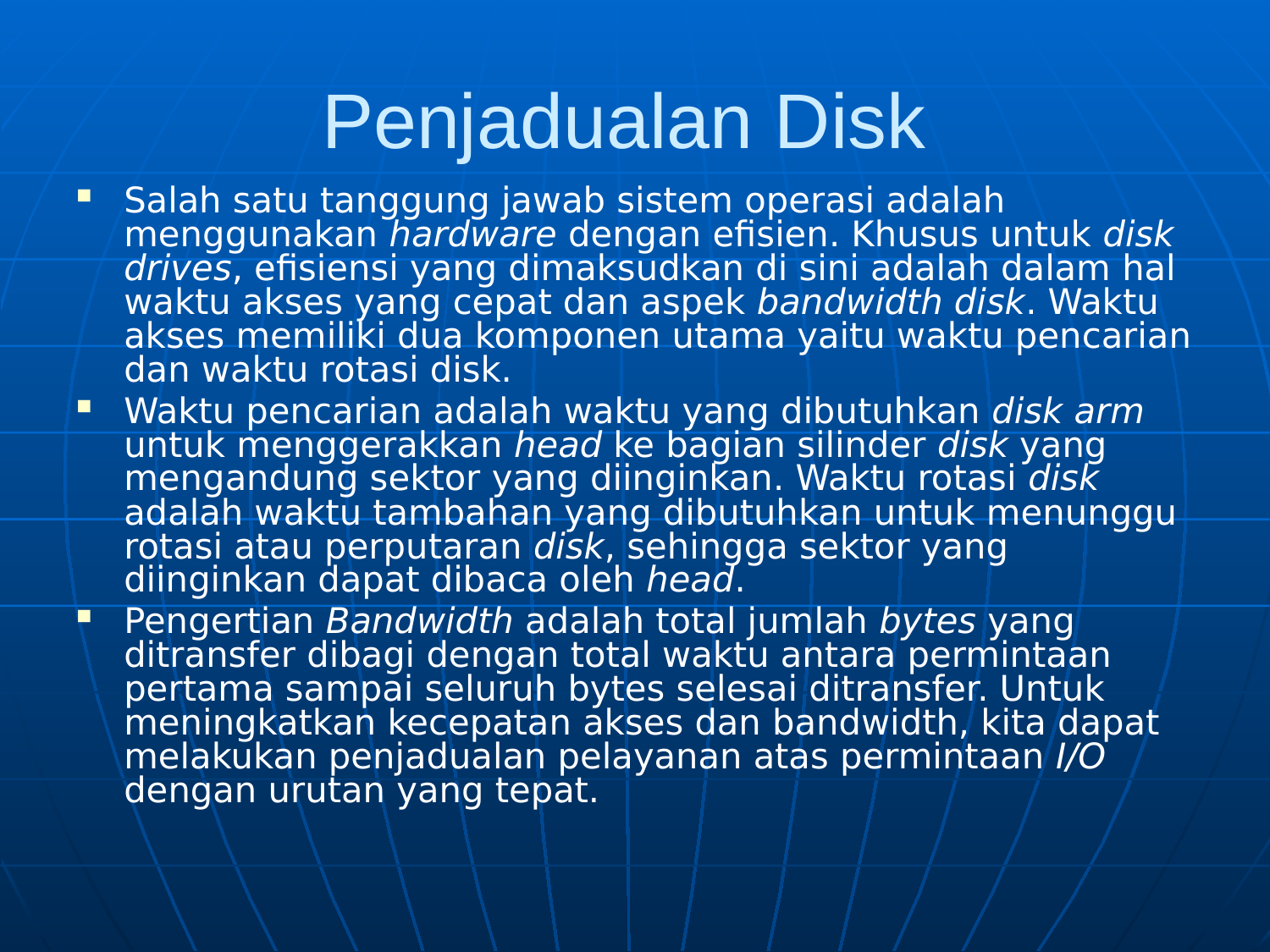

# Penjadualan Disk
Salah satu tanggung jawab sistem operasi adalah menggunakan hardware dengan efisien. Khusus untuk disk drives, efisiensi yang dimaksudkan di sini adalah dalam hal waktu akses yang cepat dan aspek bandwidth disk. Waktu akses memiliki dua komponen utama yaitu waktu pencarian dan waktu rotasi disk.
Waktu pencarian adalah waktu yang dibutuhkan disk arm untuk menggerakkan head ke bagian silinder disk yang mengandung sektor yang diinginkan. Waktu rotasi disk adalah waktu tambahan yang dibutuhkan untuk menunggu rotasi atau perputaran disk, sehingga sektor yang diinginkan dapat dibaca oleh head.
Pengertian Bandwidth adalah total jumlah bytes yang ditransfer dibagi dengan total waktu antara permintaan pertama sampai seluruh bytes selesai ditransfer. Untuk meningkatkan kecepatan akses dan bandwidth, kita dapat melakukan penjadualan pelayanan atas permintaan I/O dengan urutan yang tepat.